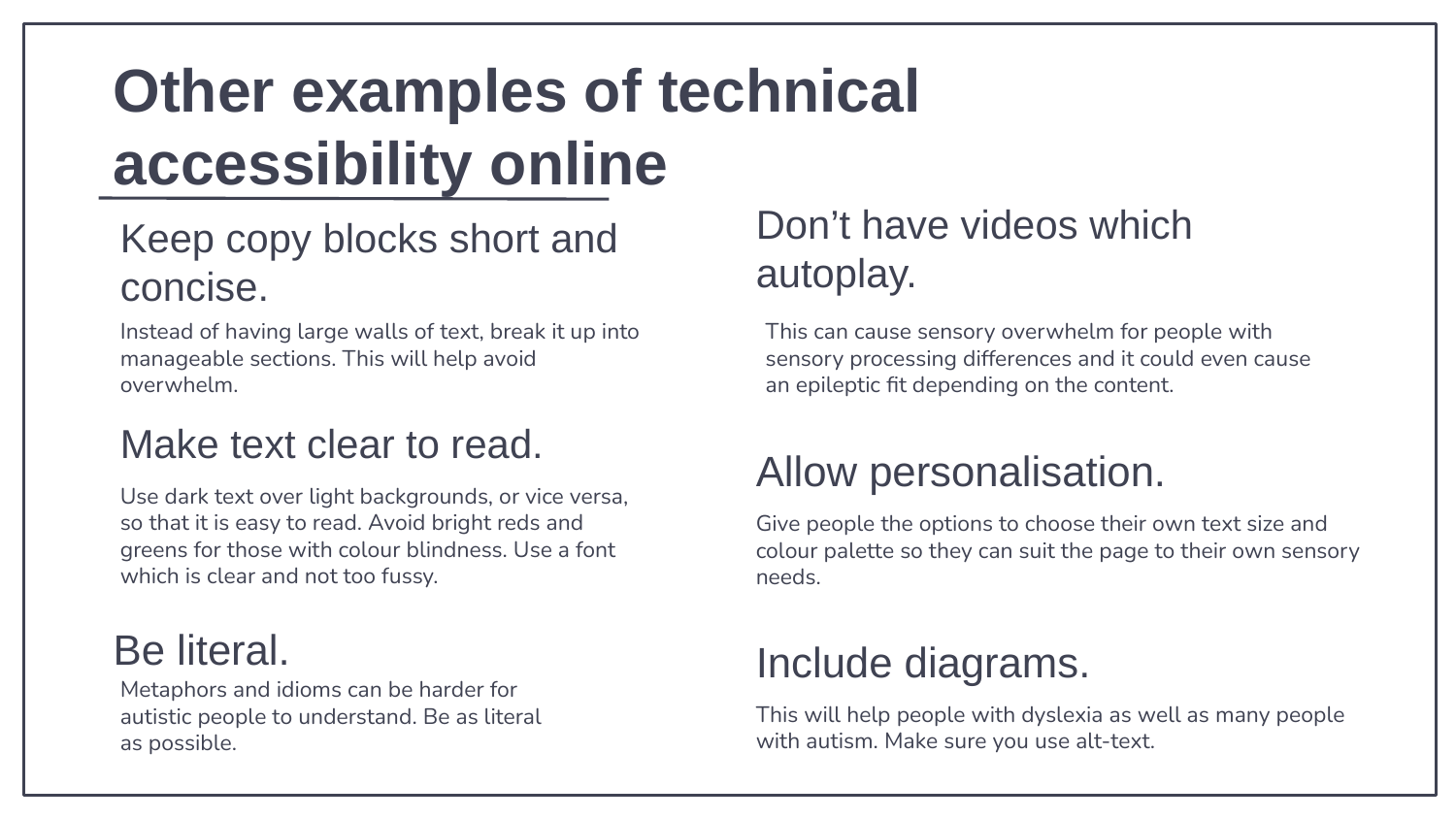

Other examples of technical accessibility online
Don’t have videos which autoplay.

# Keep copy blocks short and concise.

This can cause sensory overwhelm for people with sensory processing differences and it could even cause an epileptic fit depending on the content.
Instead of having large walls of text, break it up into manageable sections. This will help avoid overwhelm.

Make text clear to read.

Allow personalisation.
Use dark text over light backgrounds, or vice versa, so that it is easy to read. Avoid bright reds and greens for those with colour blindness. Use a font which is clear and not too fussy.

Give people the options to choose their own text size and colour palette so they can suit the page to their own sensory needs.

Be literal.
Include diagrams.
Metaphors and idioms can be harder for autistic people to understand. Be as literal as possible.

This will help people with dyslexia as well as many people with autism. Make sure you use alt-text.